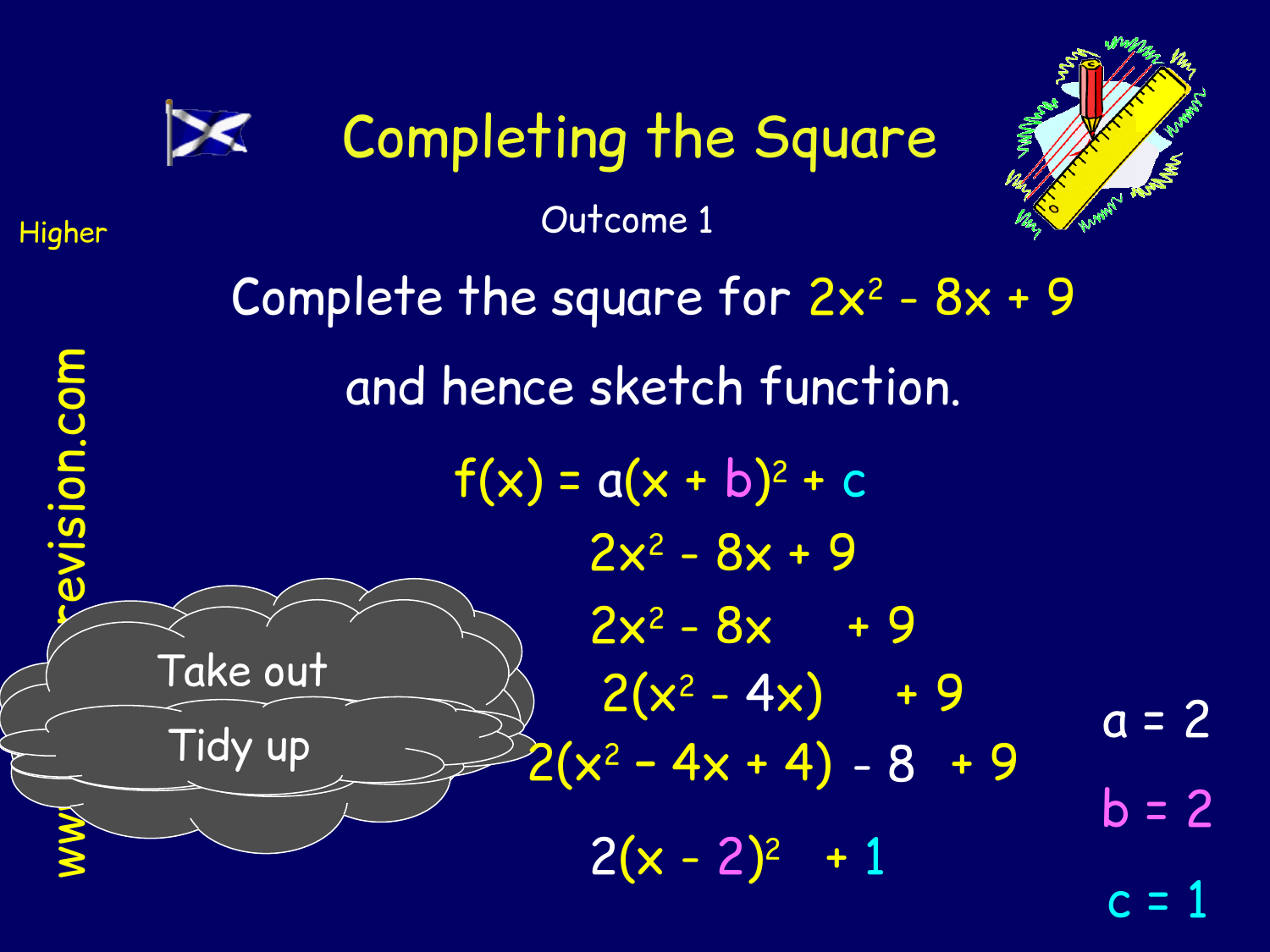

# Completing the Square
Complete the square for 2x2 - 8x + 9
and hence sketch function.
f(x) = a(x + b)2 + c
2x2 - 8x + 9
Half the x term and square the coefficient.
2x2 - 8x     + 9
Take out coefficient of x2 term.
2(x2 - 4x)     + 9
a = 2
b = 2
c = 1
Tidy up
Compensate !
2(x2 – 4x + 4)        + 9
- 8
2(x - 2)2   + 1